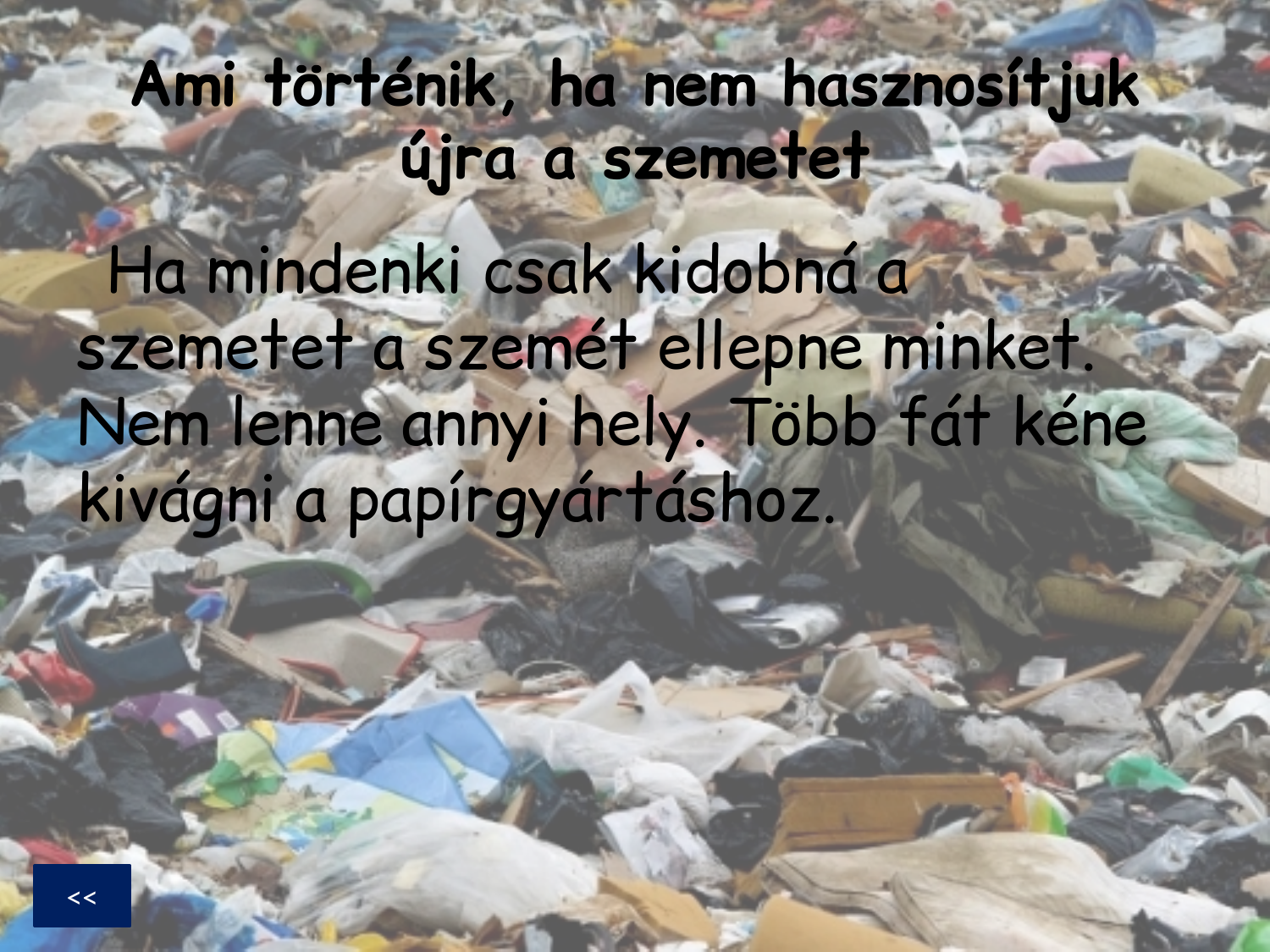

# Ami történik, ha nem hasznosítjuk újra a szemetet
Ha mindenki csak kidobná a szemetet a szemét ellepne minket. Nem lenne annyi hely. Több fát kéne kivágni a papírgyártáshoz.
<<